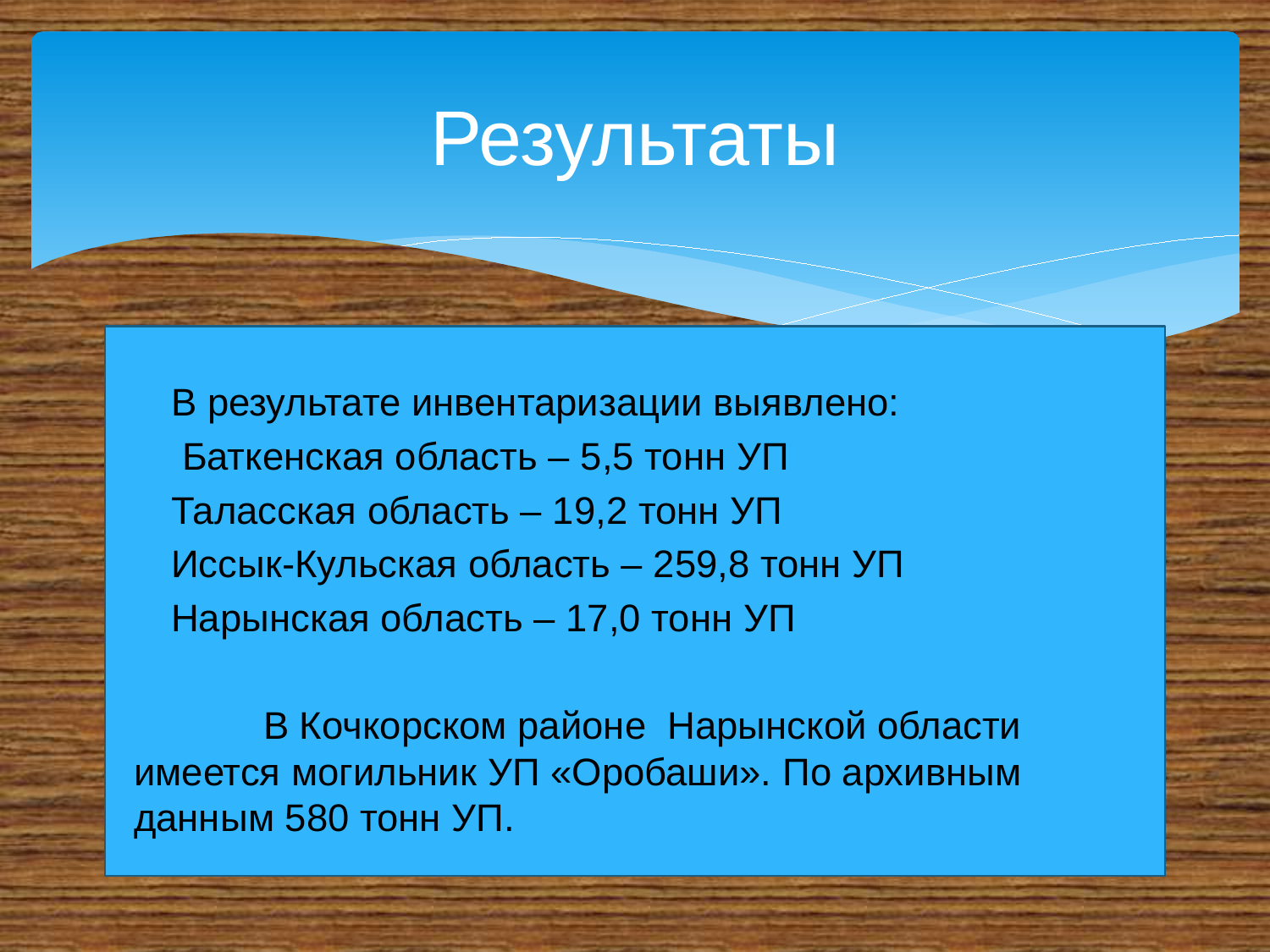

# Результаты

В результате инвентаризации выявлено:
 Баткенская область – 5,5 тонн УП
Таласская область – 19,2 тонн УП
Иссык-Кульская область – 259,8 тонн УП
Нарынская область – 17,0 тонн УП

            В Кочкорском районе  Нарынской области имеется могильник УП «Оробаши». По архивным данным 580 тонн УП.